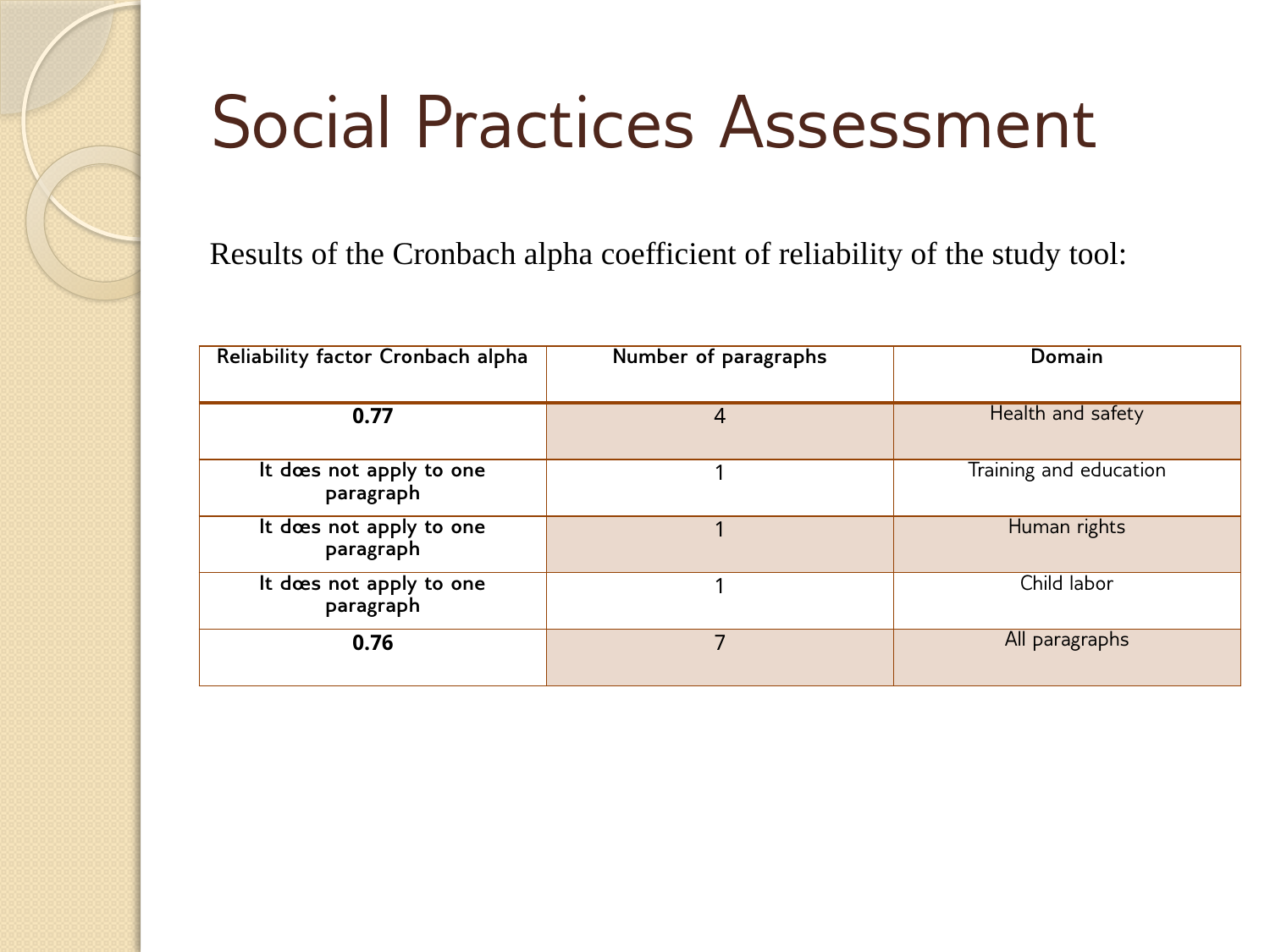

# Social Practices Assessment
Results of the Cronbach alpha coefficient of reliability of the study tool:
| Reliability factor Cronbach alpha | Number of paragraphs | Domain |
| --- | --- | --- |
| 0.77 | 4 | Health and safety |
| It does not apply to one paragraph | 1 | Training and education |
| It does not apply to one paragraph | 1 | Human rights |
| It does not apply to one paragraph | 1 | Child labor |
| 0.76 | 7 | All paragraphs |